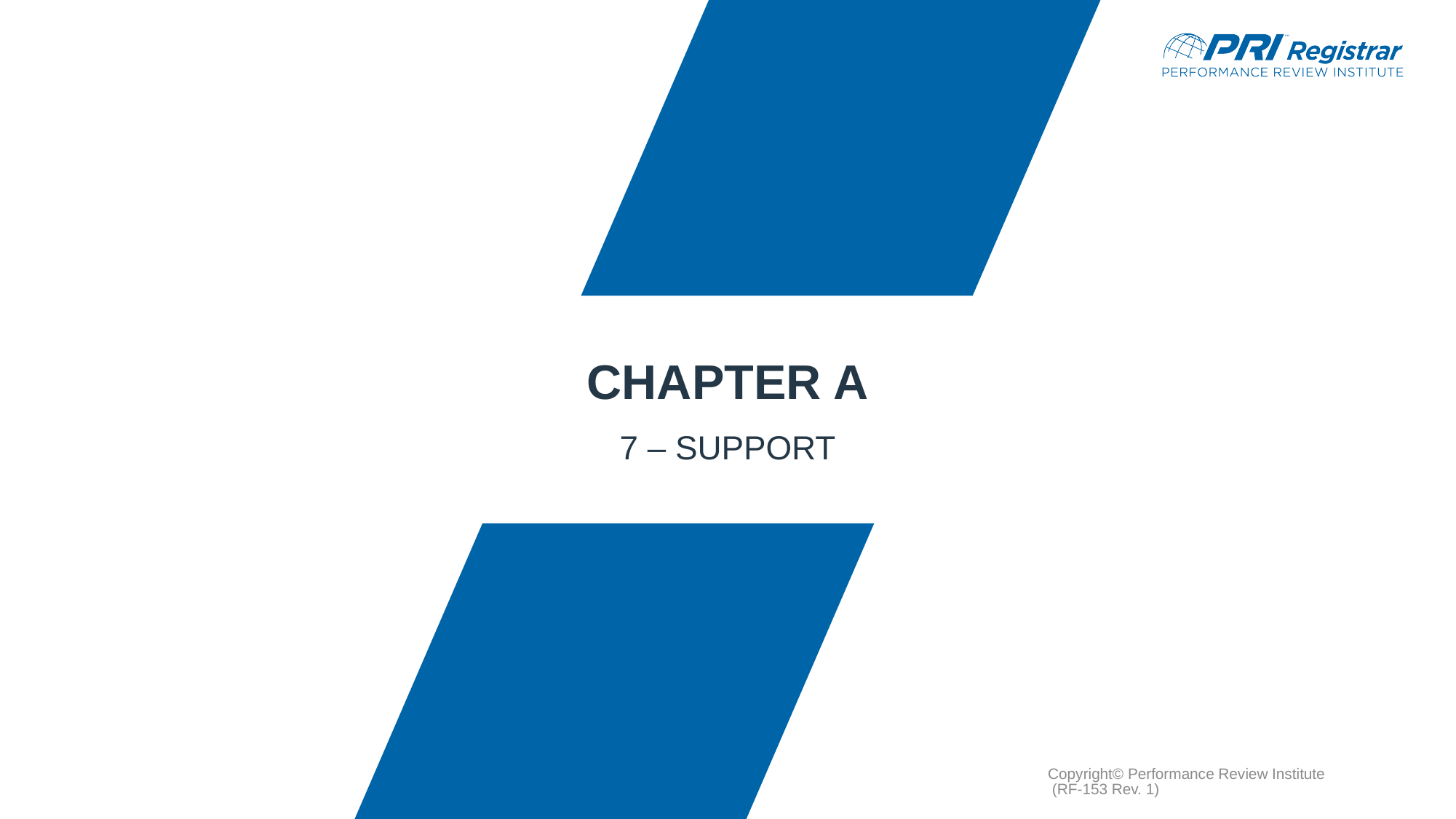

# Chapter A
7 – Support
Copyright© Performance Review Institute (RF-153 Rev. 1)